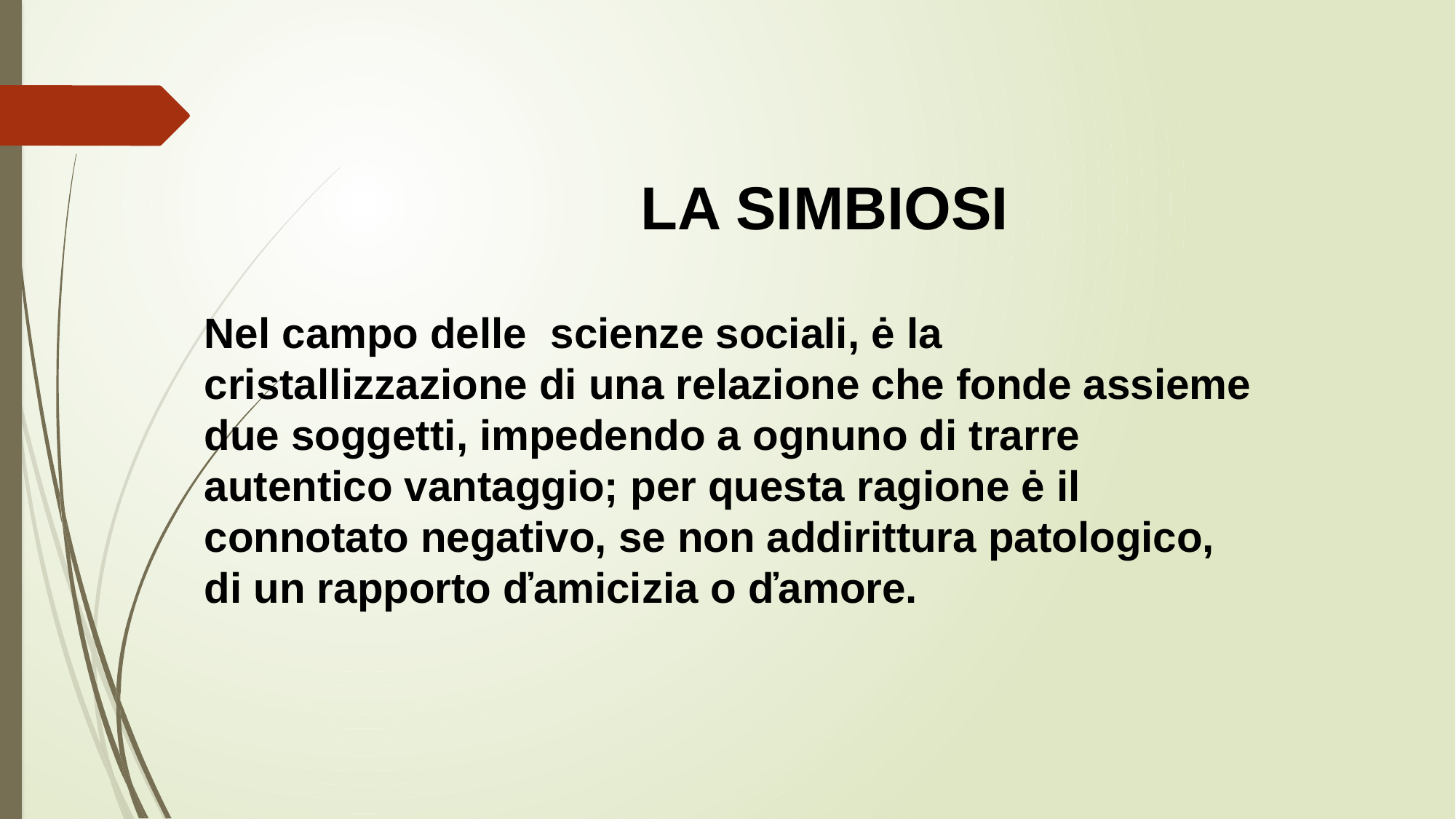

LA SIMBIOSI

Nel campo delle  scienze sociali, ė la cristallizzazione di una relazione che fonde assieme due soggetti, impedendo a ognuno di trarre autentico vantaggio; per questa ragione ė il connotato negativo, se non addirittura patologico, di un rapporto ďamicizia o ďamore.